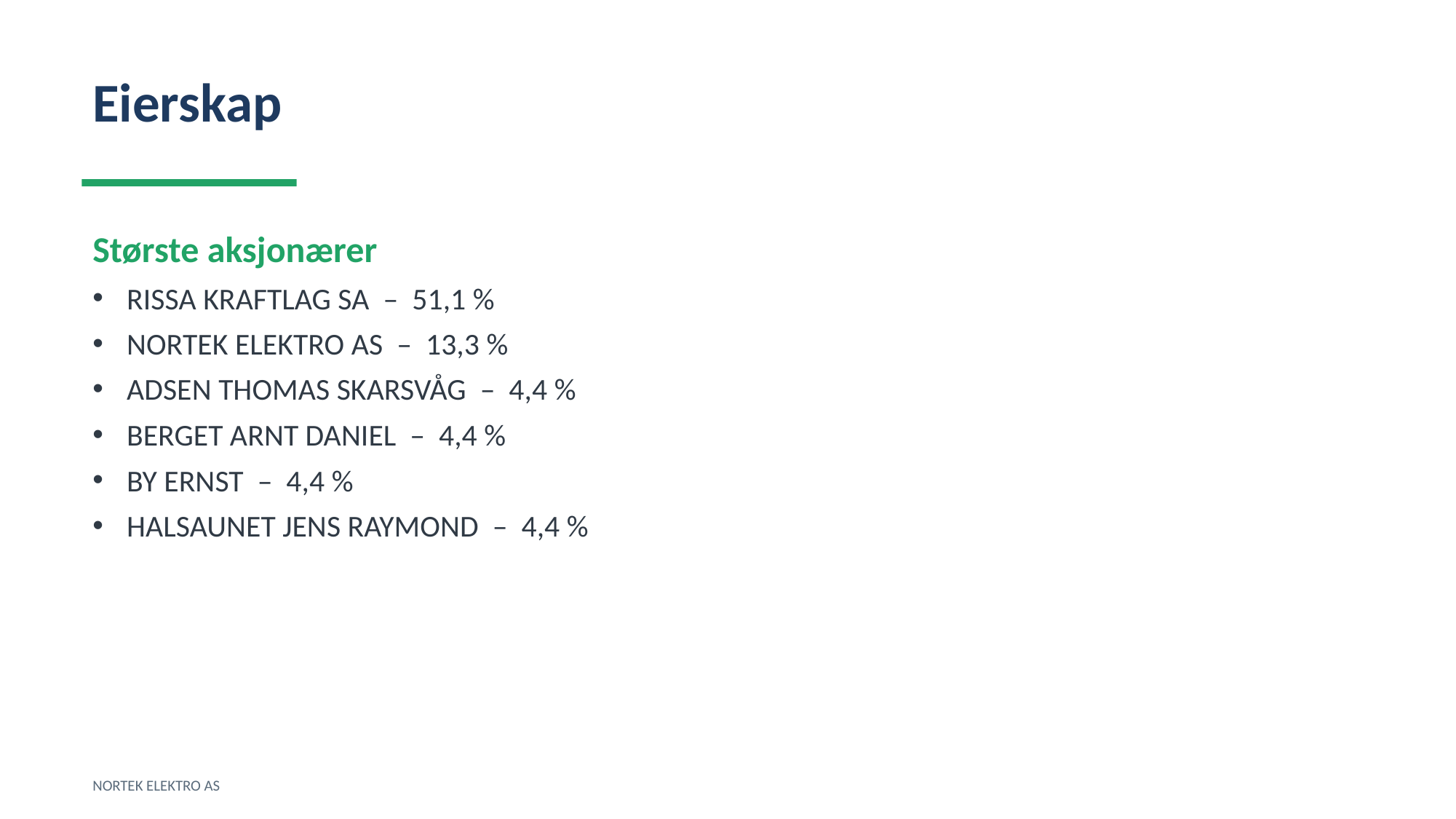

Eierskap

Største aksjonærer
RISSA KRAFTLAG SA  –  51,1 %
NORTEK ELEKTRO AS  –  13,3 %
ADSEN THOMAS SKARSVÅG  –  4,4 %
BERGET ARNT DANIEL  –  4,4 %
BY ERNST  –  4,4 %
HALSAUNET JENS RAYMOND  –  4,4 %
NORTEK ELEKTRO AS